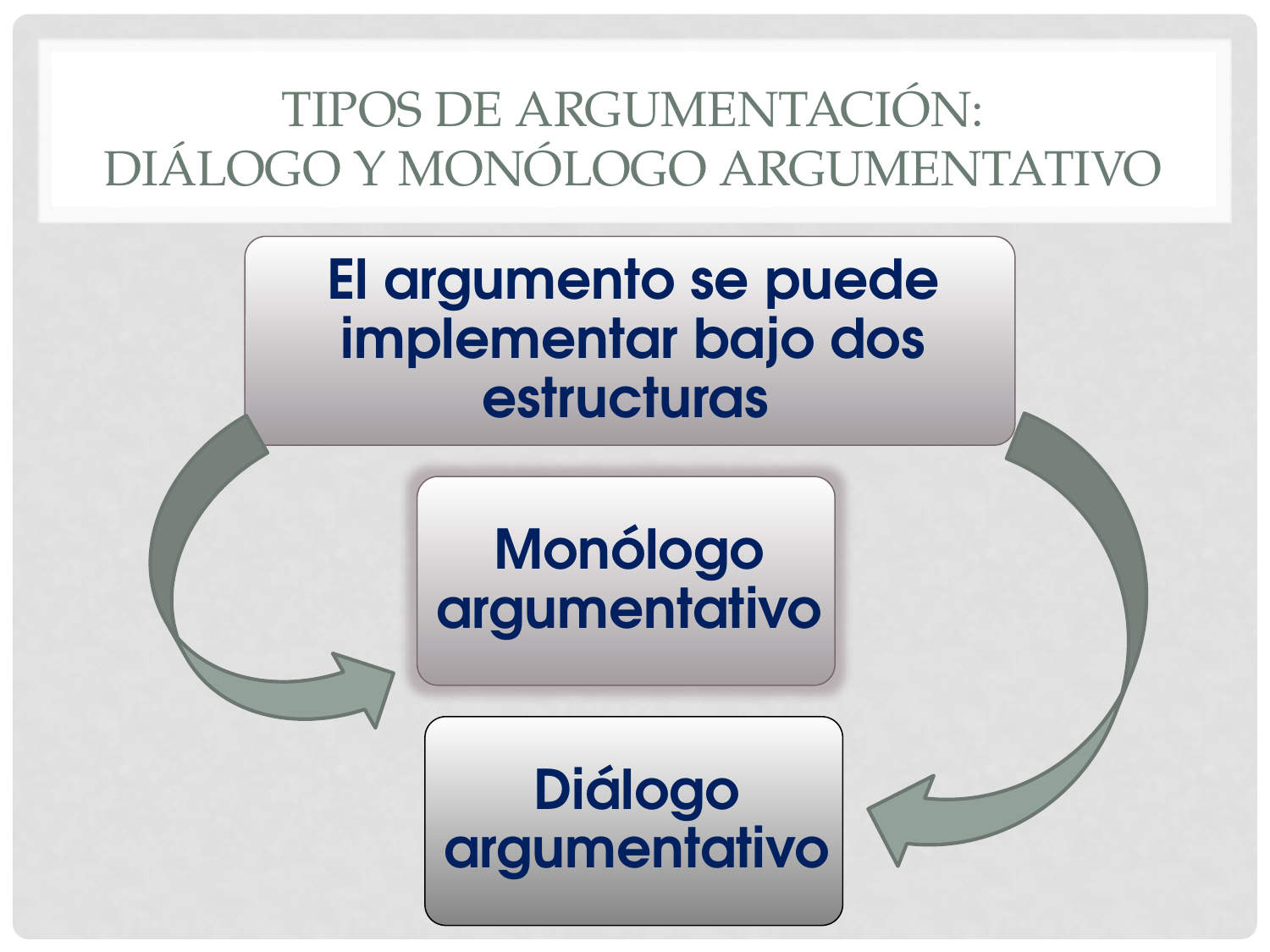

# Tipos de argumentación: diálogo y monólogo argumentativo
El argumento se puede implementar bajo dos estructuras
Monólogo argumentativo
Diálogo argumentativo